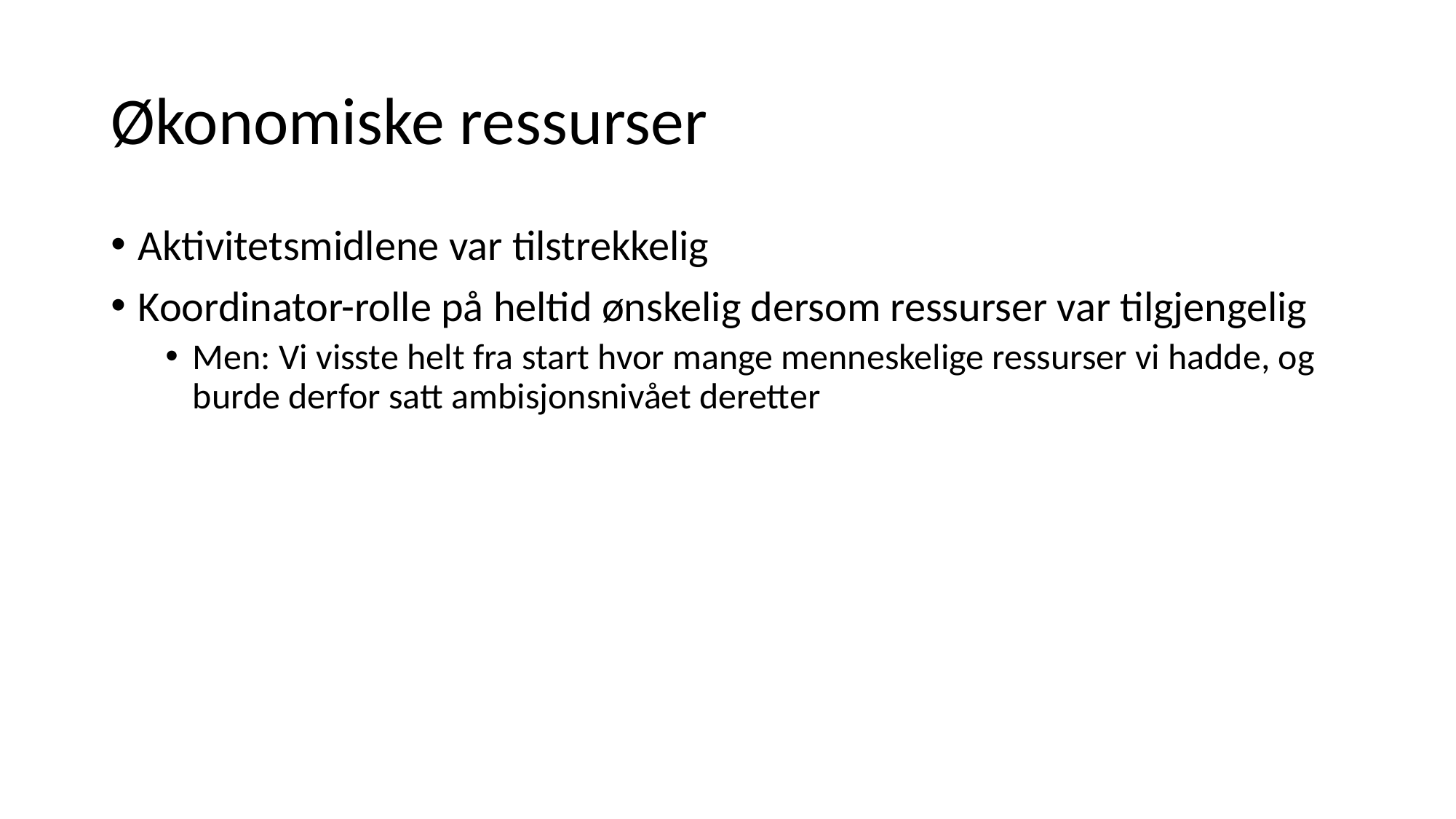

# Økonomiske ressurser
Aktivitetsmidlene var tilstrekkelig
Koordinator-rolle på heltid ønskelig dersom ressurser var tilgjengelig
Men: Vi visste helt fra start hvor mange menneskelige ressurser vi hadde, og burde derfor satt ambisjonsnivået deretter